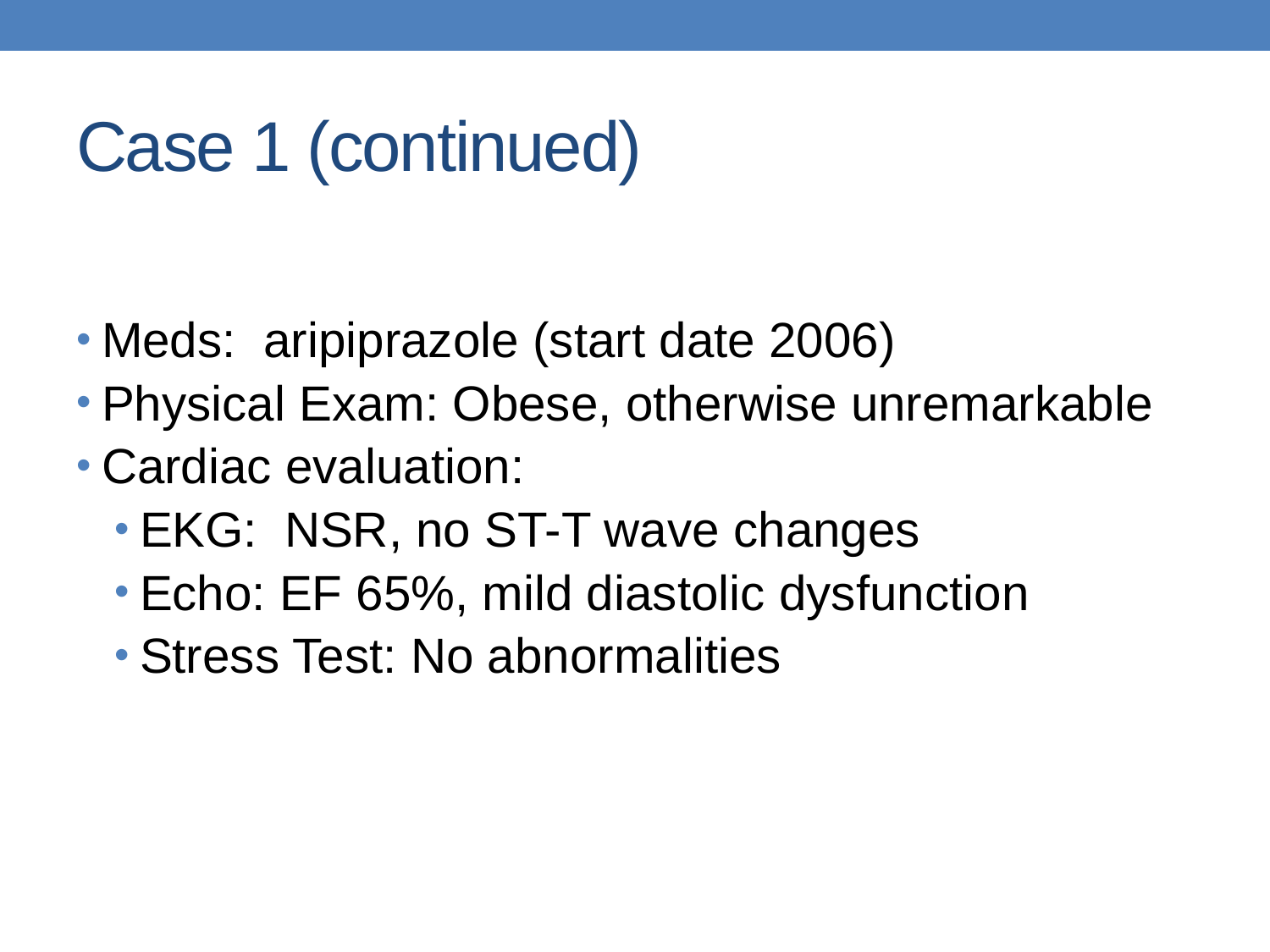

# Case 1 (continued)
Meds:  aripiprazole (start date 2006)
Physical Exam: Obese, otherwise unremarkable
Cardiac evaluation:
EKG:  NSR, no ST-T wave changes
Echo: EF 65%, mild diastolic dysfunction
Stress Test: No abnormalities